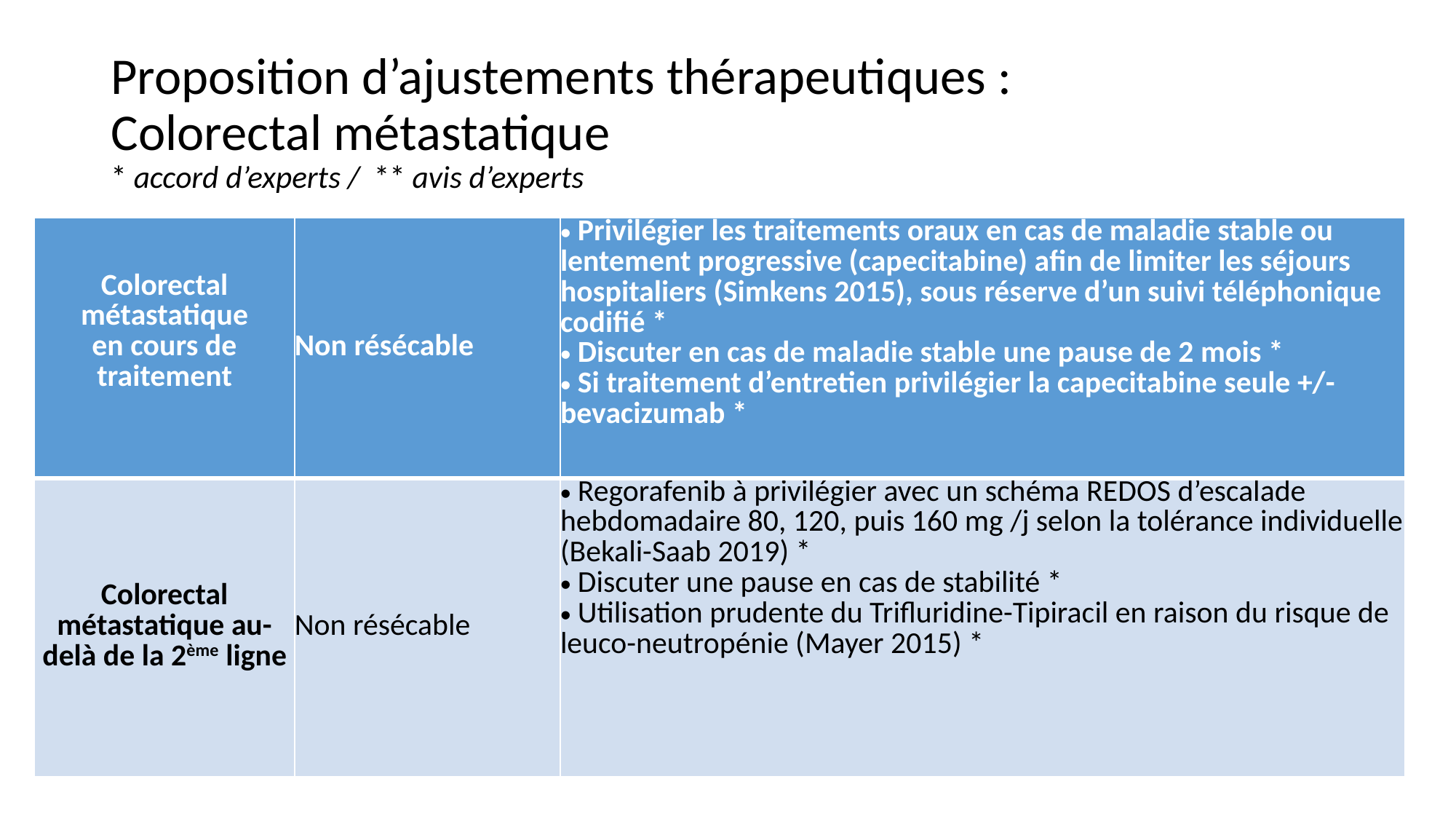

# Proposition d’ajustements thérapeutiques : Colorectal métastatique * accord d’experts /  ** avis d’experts
| Colorectal métastatique en cours de traitement | Non résécable | Privilégier les traitements oraux en cas de maladie stable ou lentement progressive (capecitabine) afin de limiter les séjours hospitaliers (Simkens 2015), sous réserve d’un suivi téléphonique codifié \* Discuter en cas de maladie stable une pause de 2 mois \* Si traitement d’entretien privilégier la capecitabine seule +/- bevacizumab \* |
| --- | --- | --- |
| Colorectal métastatique au-delà de la 2ème ligne | Non résécable | Regorafenib à privilégier avec un schéma REDOS d’escalade hebdomadaire 80, 120, puis 160 mg /j selon la tolérance individuelle (Bekali-Saab 2019) \* Discuter une pause en cas de stabilité \* Utilisation prudente du Trifluridine-Tipiracil en raison du risque de leuco-neutropénie (Mayer 2015) \* |